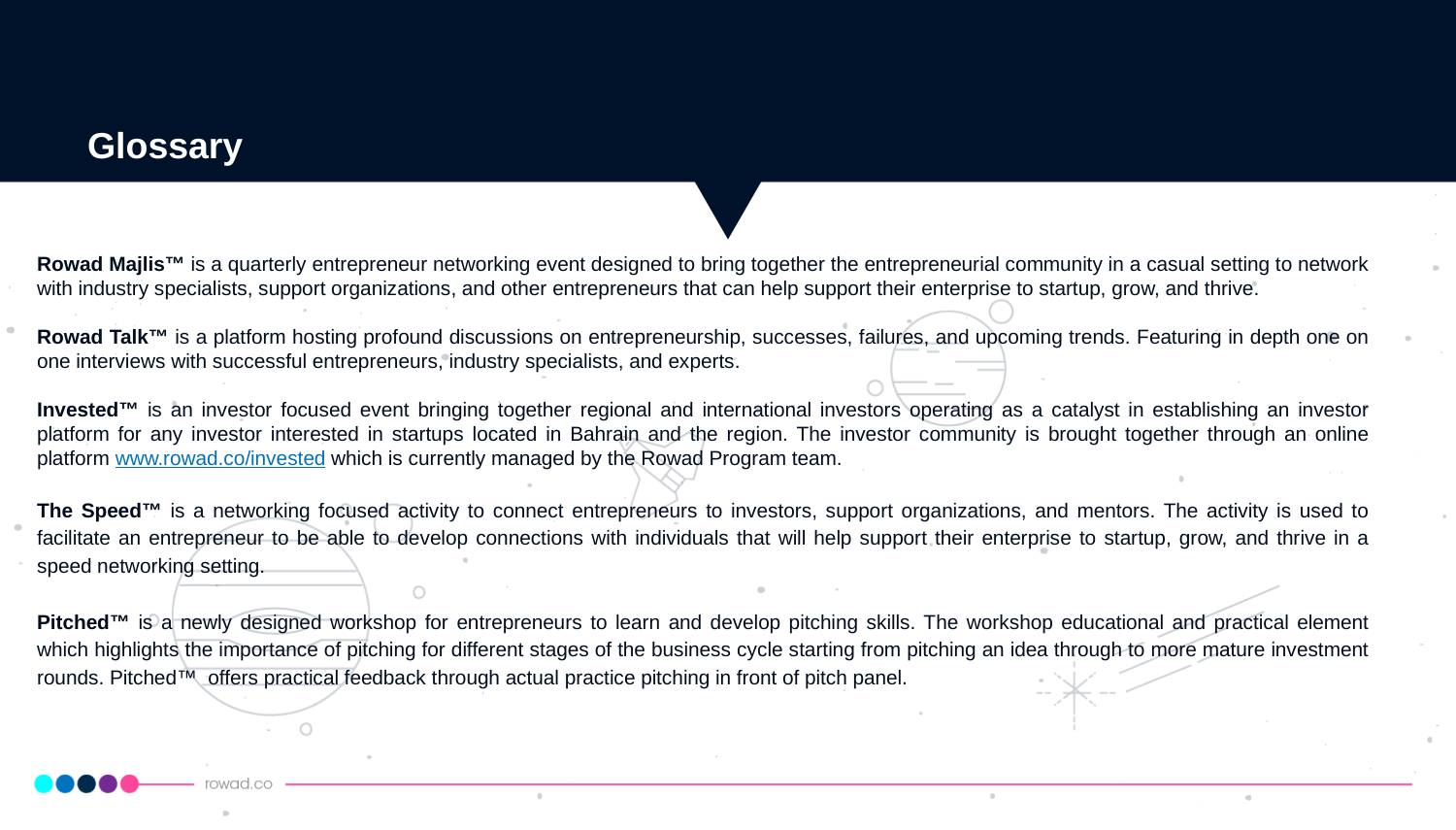

# Glossary
Rowad Majlis™ is a quarterly entrepreneur networking event designed to bring together the entrepreneurial community in a casual setting to network with industry specialists, support organizations, and other entrepreneurs that can help support their enterprise to startup, grow, and thrive.

Rowad Talk™ is a platform hosting profound discussions on entrepreneurship, successes, failures, and upcoming trends. Featuring in depth one on one interviews with successful entrepreneurs, industry specialists, and experts.

Invested™ is an investor focused event bringing together regional and international investors operating as a catalyst in establishing an investor platform for any investor interested in startups located in Bahrain and the region. The investor community is brought together through an online platform www.rowad.co/invested which is currently managed by the Rowad Program team.

The Speed™ is a networking focused activity to connect entrepreneurs to investors, support organizations, and mentors. The activity is used to facilitate an entrepreneur to be able to develop connections with individuals that will help support their enterprise to startup, grow, and thrive in a speed networking setting.

Pitched™ is a newly designed workshop for entrepreneurs to learn and develop pitching skills. The workshop educational and practical element which highlights the importance of pitching for different stages of the business cycle starting from pitching an idea through to more mature investment rounds. Pitched™  offers practical feedback through actual practice pitching in front of pitch panel.